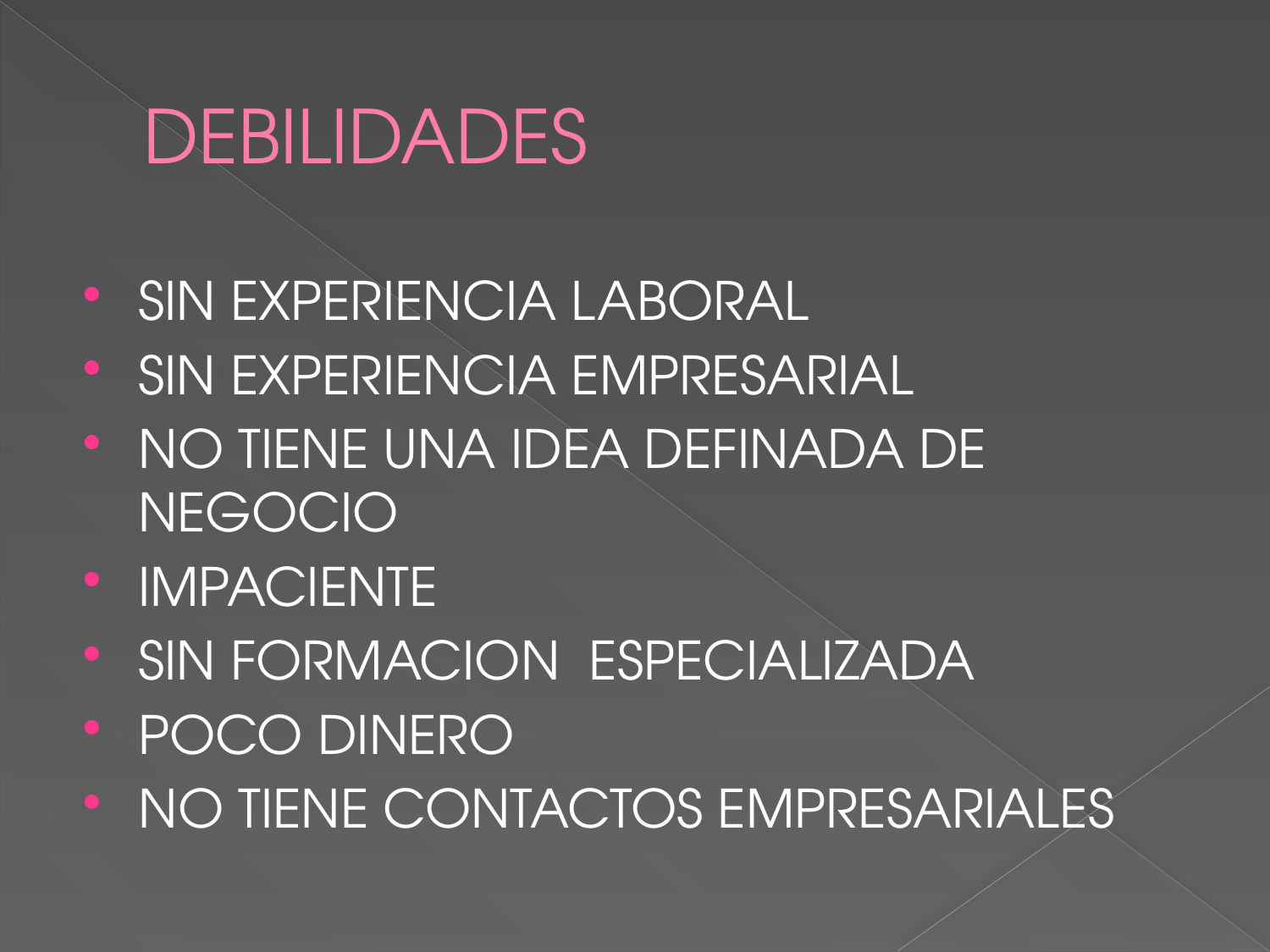

# DEBILIDADES
SIN EXPERIENCIA LABORAL
SIN EXPERIENCIA EMPRESARIAL
NO TIENE UNA IDEA DEFINADA DE NEGOCIO
IMPACIENTE
SIN FORMACION  ESPECIALIZADA
POCO DINERO
NO TIENE CONTACTOS EMPRESARIALES